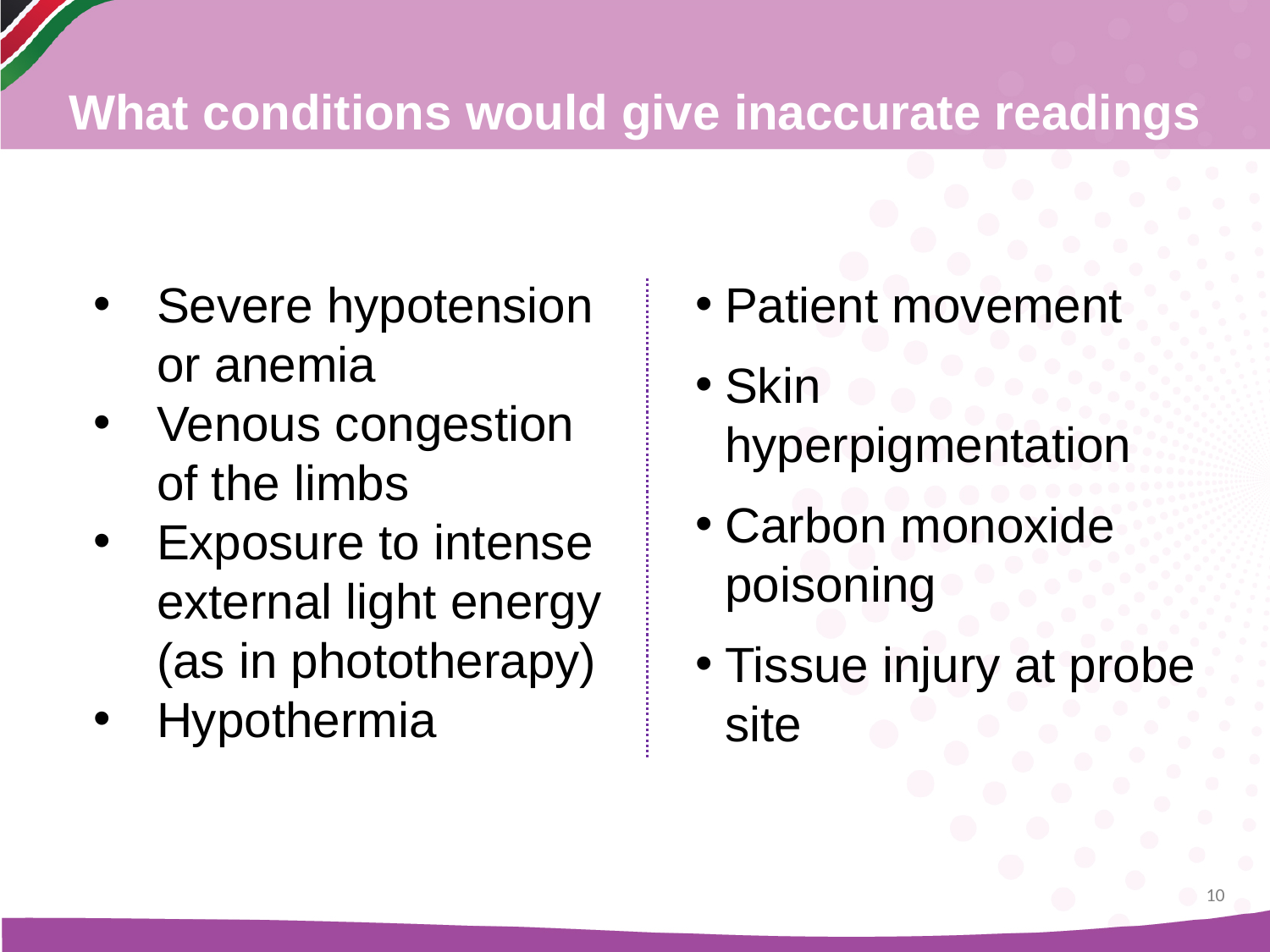

What conditions would give inaccurate readings
Severe hypotension or anemia
Venous congestion of the limbs
Exposure to intense external light energy (as in phototherapy)
Hypothermia

Patient movement
Skin hyperpigmentation
Carbon monoxide poisoning
Tissue injury at probe site
10